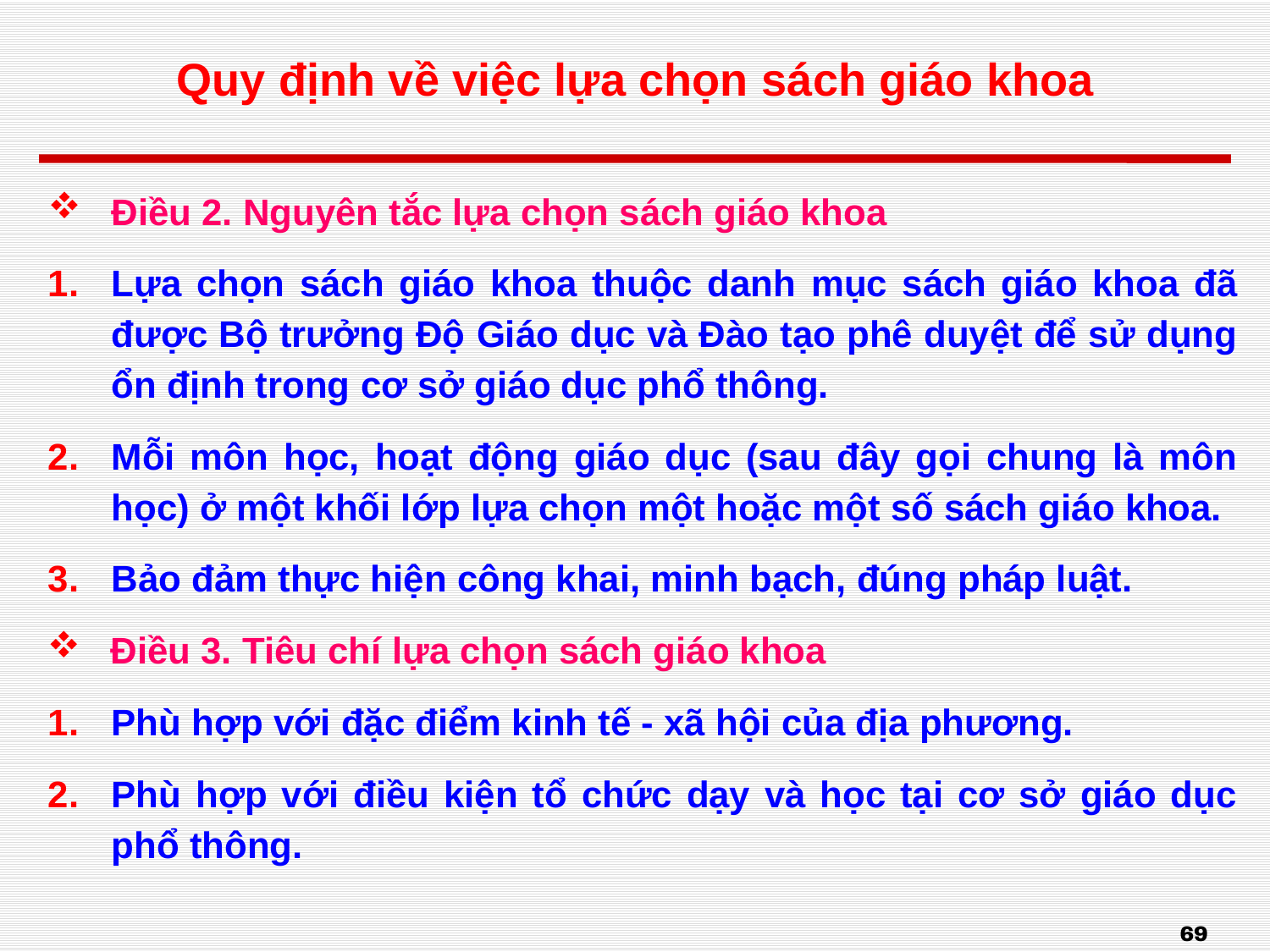

# Quy định về việc lựa chọn sách giáo khoa
Điều 2. Nguyên tắc lựa chọn sách giáo khoa
Lựa chọn sách giáo khoa thuộc danh mục sách giáo khoa đã được Bộ trưởng Độ Giáo dục và Đào tạo phê duyệt để sử dụng ổn định trong cơ sở giáo dục phổ thông.
Mỗi môn học, hoạt động giáo dục (sau đây gọi chung là môn học) ở một khối lớp lựa chọn một hoặc một số sách giáo khoa.
Bảo đảm thực hiện công khai, minh bạch, đúng pháp luật.
Điều 3. Tiêu chí lựa chọn sách giáo khoa
Phù hợp với đặc điểm kinh tế - xã hội của địa phương.
Phù hợp với điều kiện tổ chức dạy và học tại cơ sở giáo dục phổ thông.